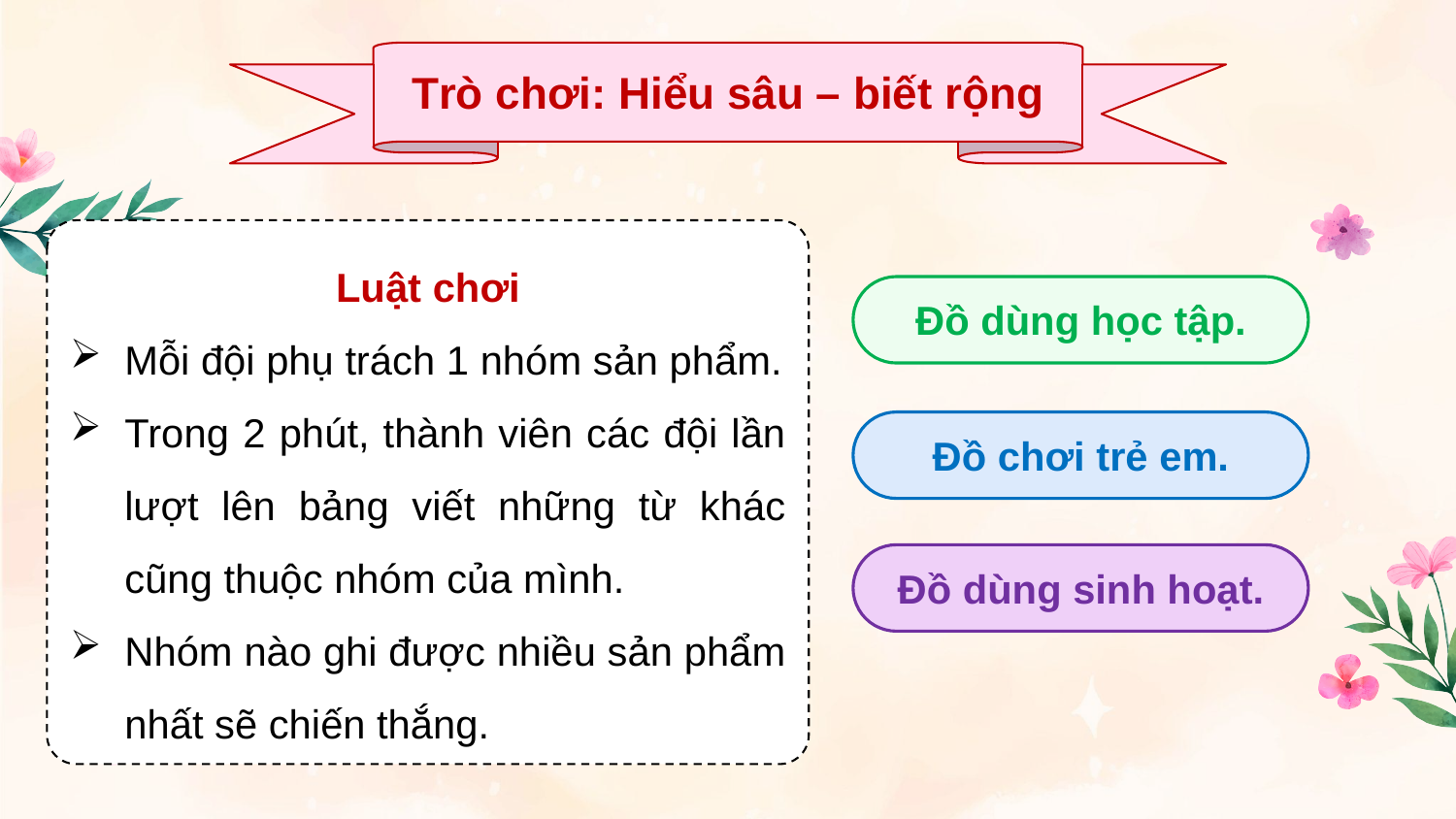

Trò chơi: Hiểu sâu – biết rộng
Luật chơi
Mỗi đội phụ trách 1 nhóm sản phẩm.
Trong 2 phút, thành viên các đội lần lượt lên bảng viết những từ khác cũng thuộc nhóm của mình.
Nhóm nào ghi được nhiều sản phẩm nhất sẽ chiến thắng.

Đồ dùng học tập.

Đồ chơi trẻ em.

Đồ dùng sinh hoạt.